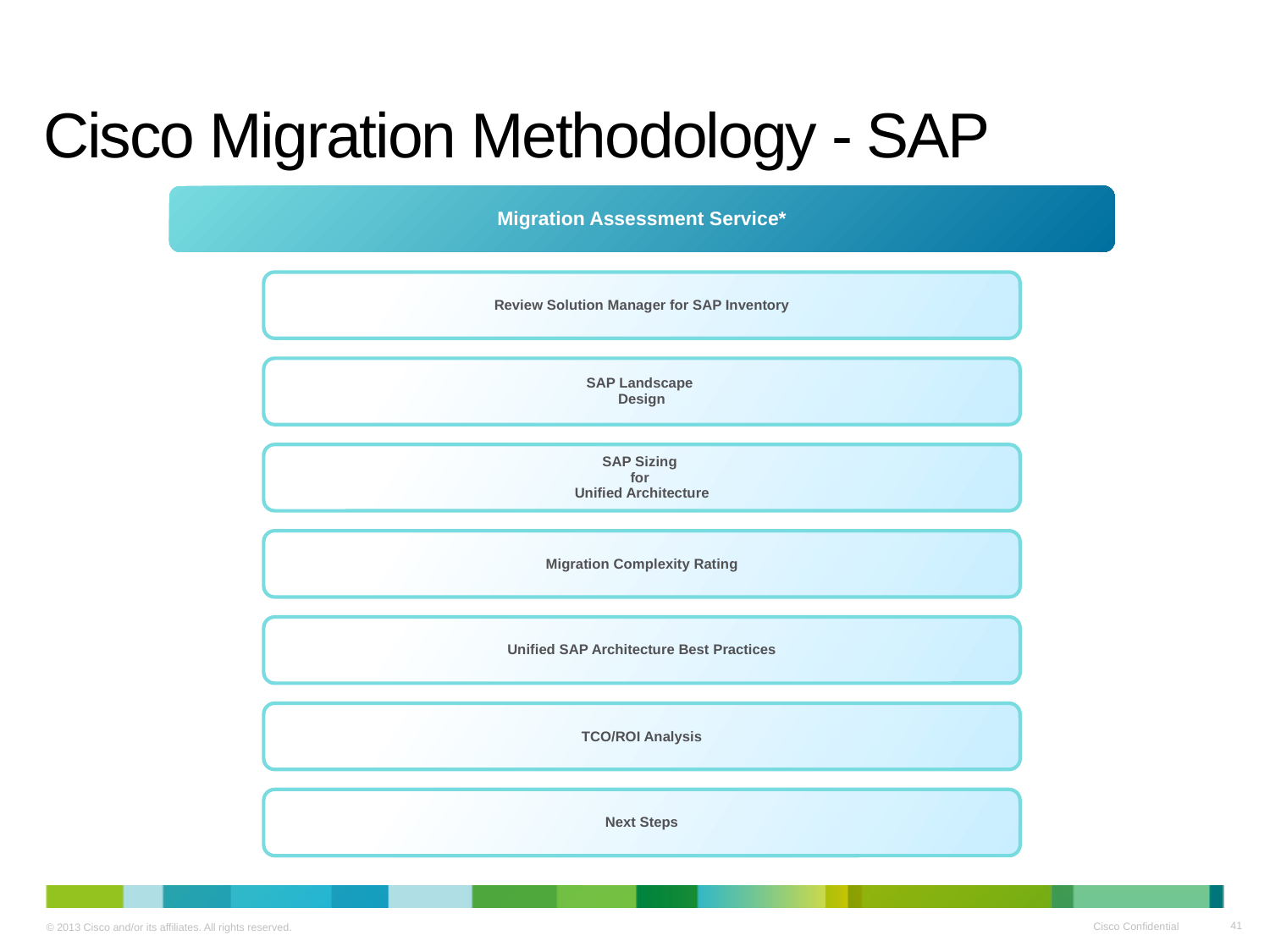

# Cisco Migration Methodology - SAP
Migration Assessment Service*
SAP Landscape
Design
Review Solution Manager for SAP Inventory
SAP Landscape
Design
SAP Sizing
for
Unified Architecture
Migration Complexity Rating
Unified SAP Architecture Best Practices
TCO/ROI Analysis
Next Steps